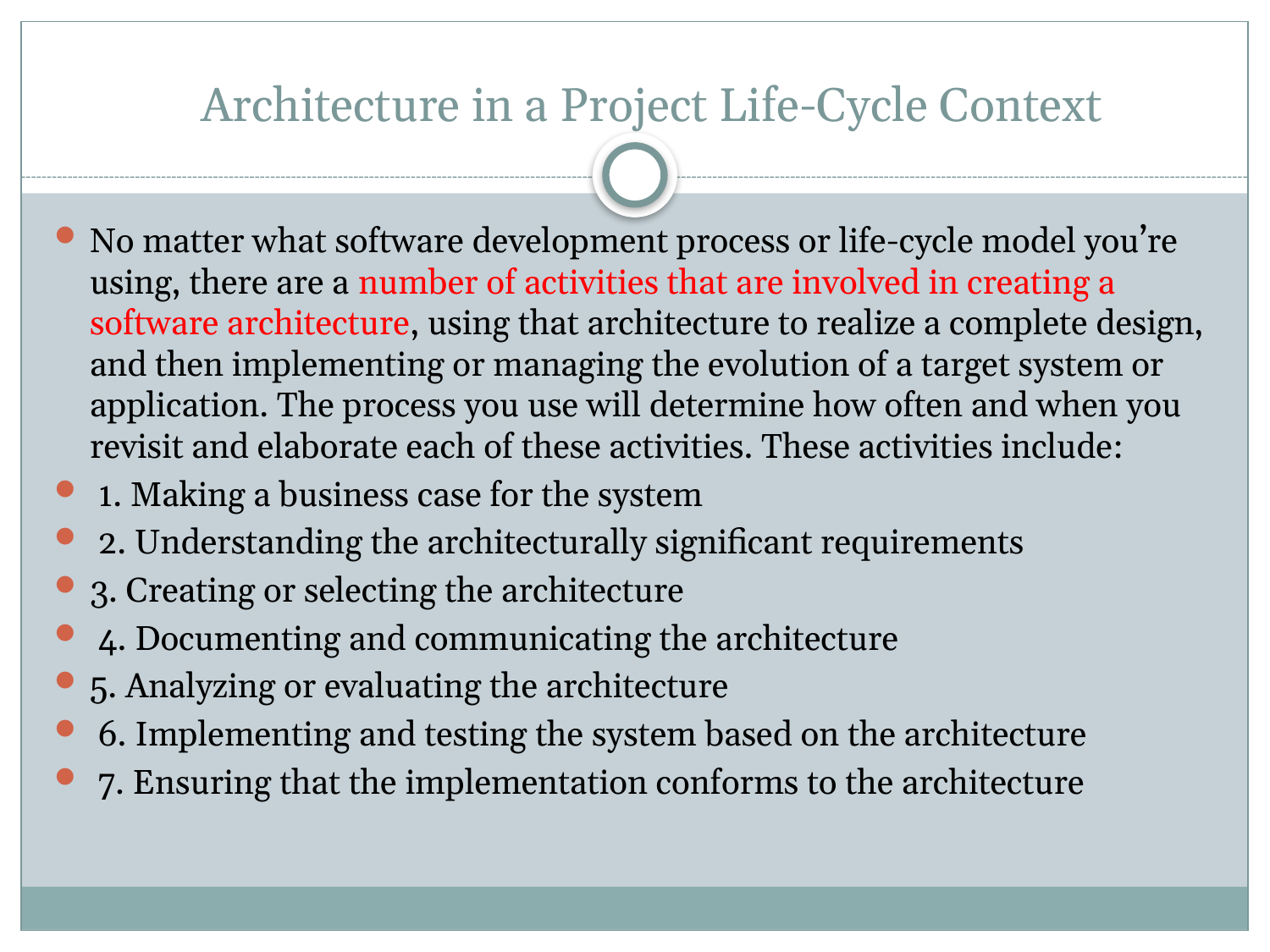

# Architecture in a Project Life-Cycle Context
No matter what software development process or life-cycle model you’re using, there are a number of activities that are involved in creating a software architecture, using that architecture to realize a complete design, and then implementing or managing the evolution of a target system or application. The process you use will determine how often and when you revisit and elaborate each of these activities. These activities include:
 1. Making a business case for the system
 2. Understanding the architecturally significant requirements
3. Creating or selecting the architecture
 4. Documenting and communicating the architecture
5. Analyzing or evaluating the architecture
 6. Implementing and testing the system based on the architecture
 7. Ensuring that the implementation conforms to the architecture